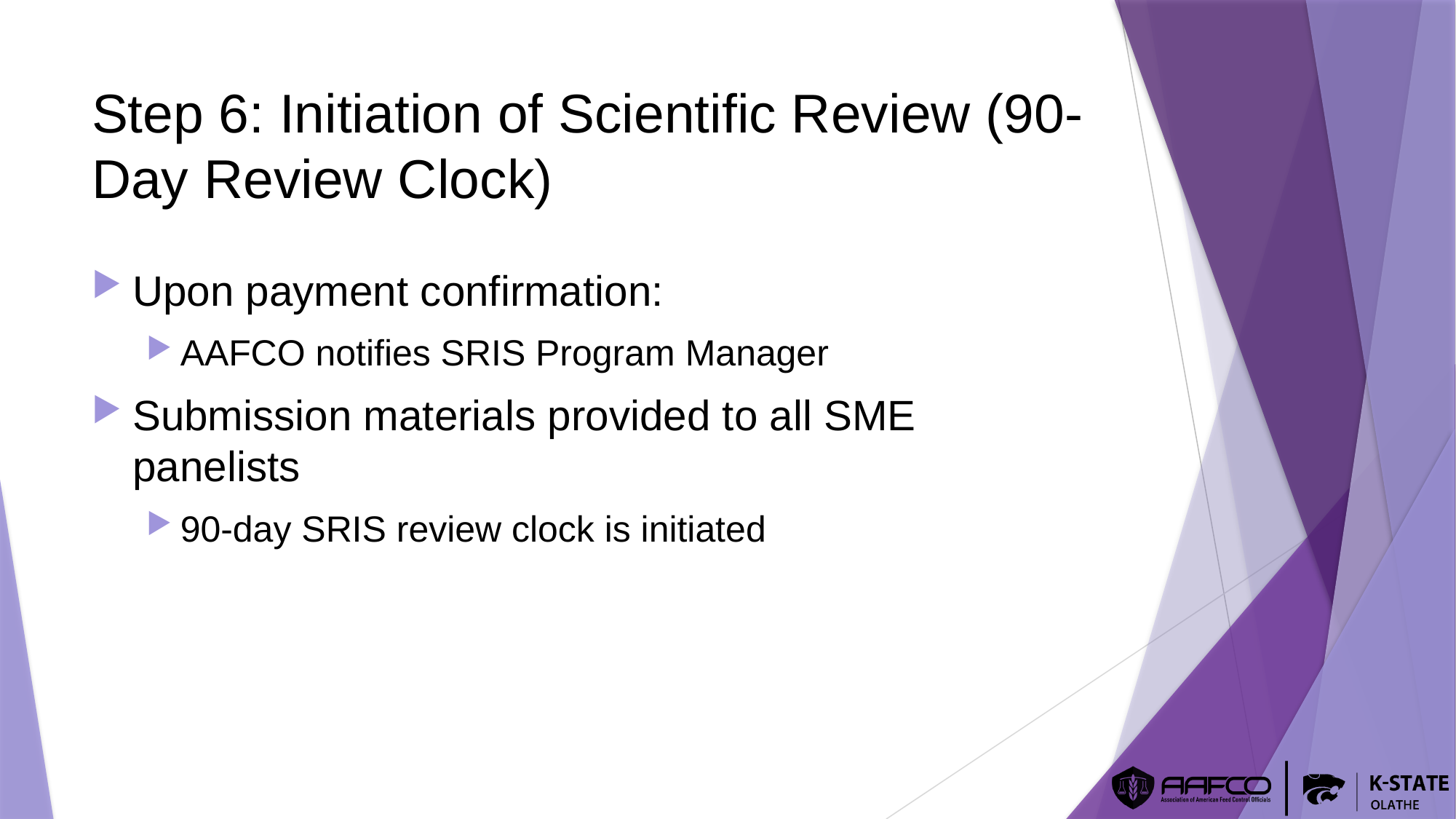

# Step 6: Initiation of Scientific Review (90-Day Review Clock)
Upon payment confirmation:
AAFCO notifies SRIS Program Manager
Submission materials provided to all SME panelists
90-day SRIS review clock is initiated